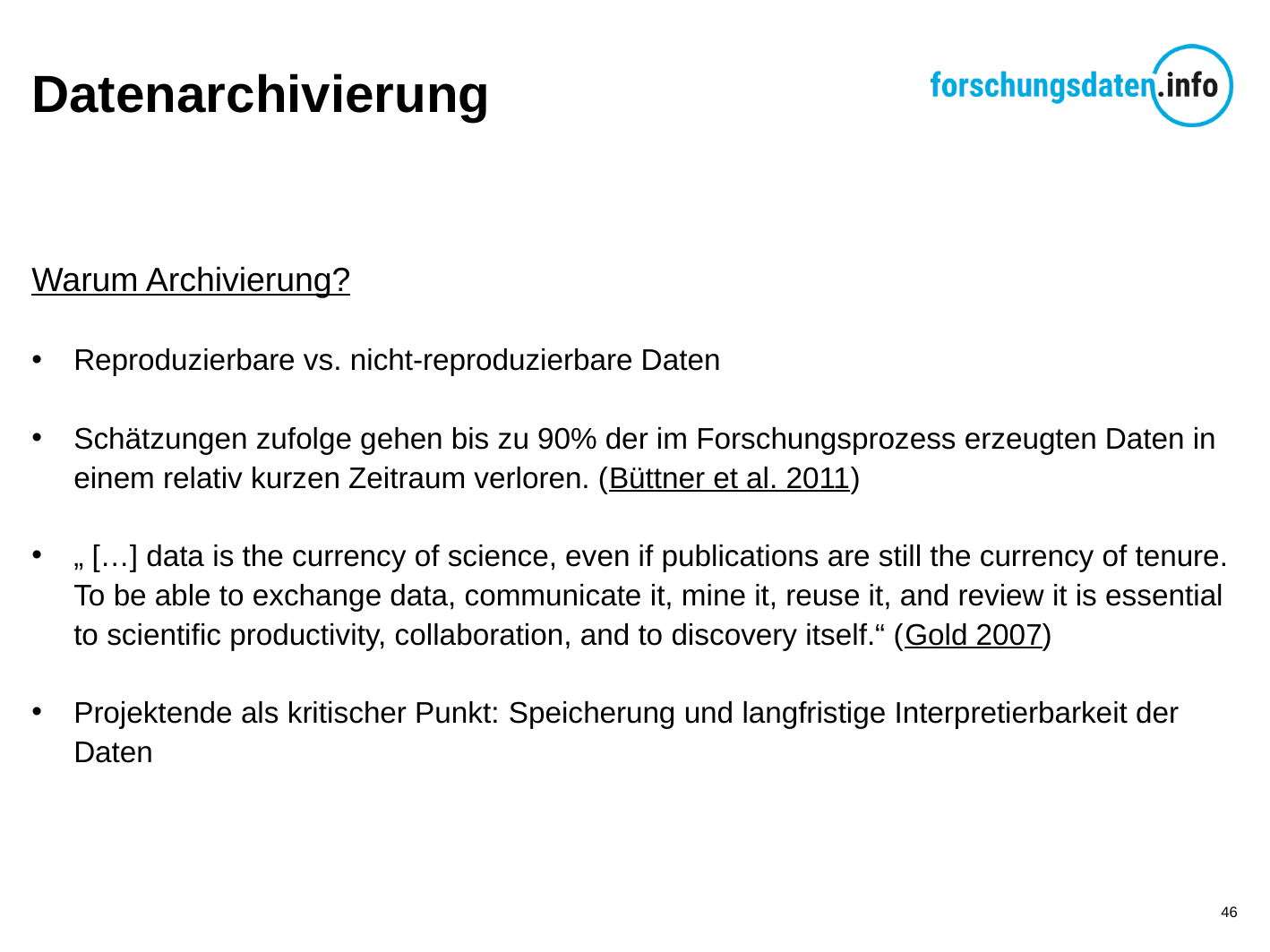

# Datenarchivierung
Warum Archivierung?

Reproduzierbare vs. nicht-reproduzierbare Daten

Schätzungen zufolge gehen bis zu 90% der im Forschungsprozess erzeugten Daten in einem relativ kurzen Zeitraum verloren. (Büttner et al. 2011)

„ […] data is the currency of science, even if publications are still the currency of tenure. To be able to exchange data, communicate it, mine it, reuse it, and review it is essential to scientific productivity, collaboration, and to discovery itself.“ (Gold 2007)

Projektende als kritischer Punkt: Speicherung und langfristige Interpretierbarkeit der Daten

46